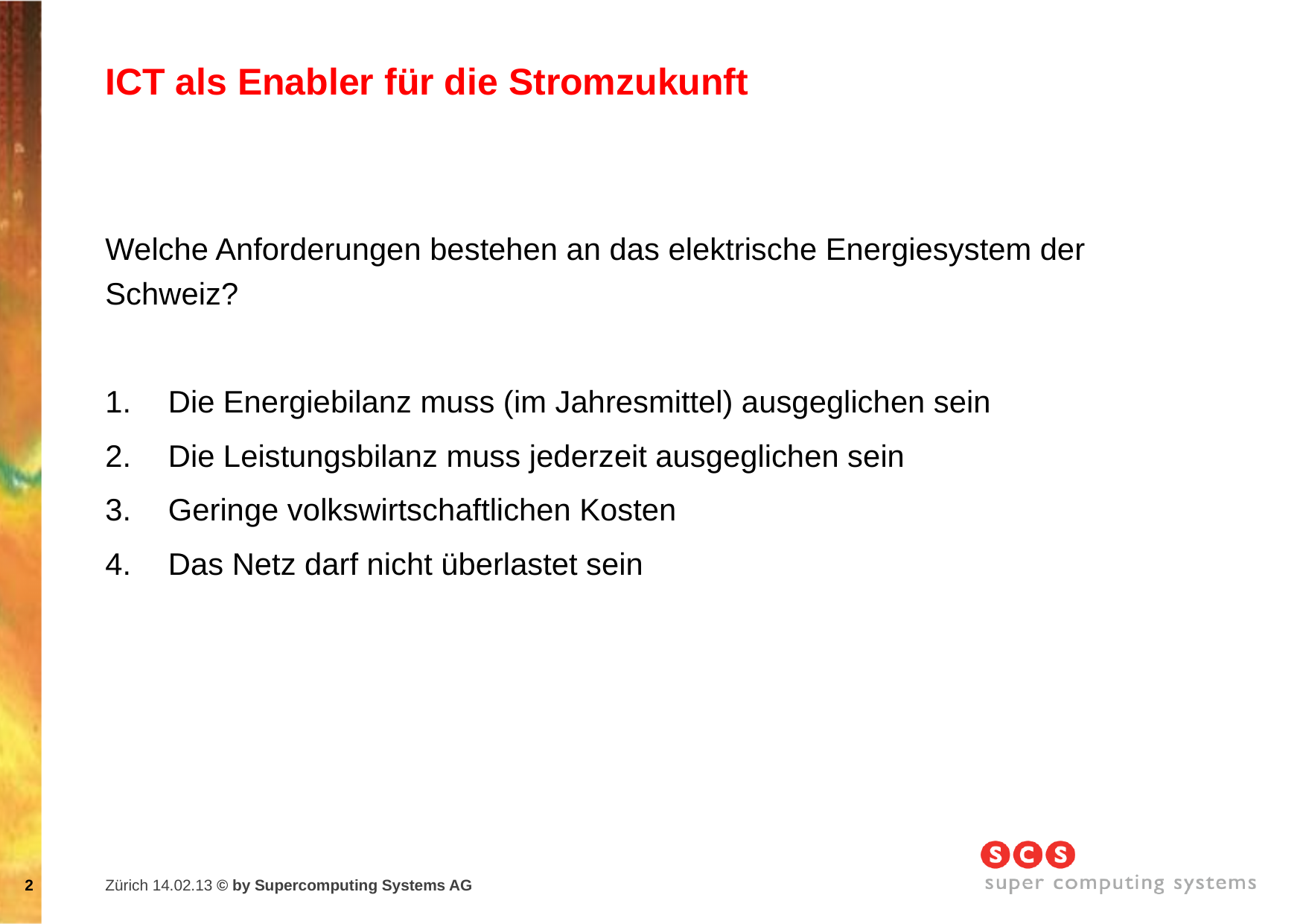

# ICT als Enabler für die Stromzukunft
Welche Anforderungen bestehen an das elektrische Energiesystem der Schweiz?

Die Energiebilanz muss (im Jahresmittel) ausgeglichen sein
Die Leistungsbilanz muss jederzeit ausgeglichen sein
Geringe volkswirtschaftlichen Kosten
Das Netz darf nicht überlastet sein